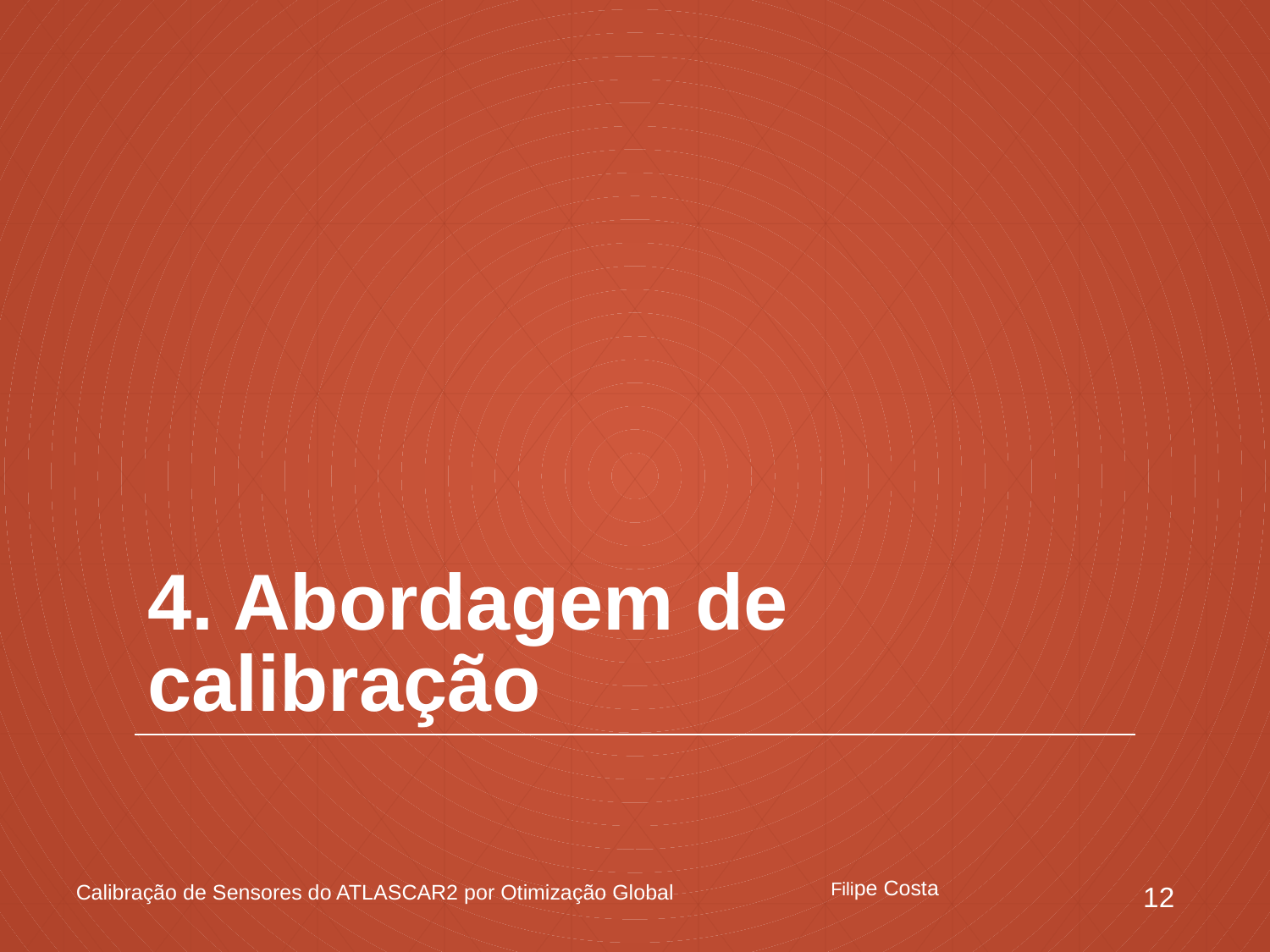

# 4. Abordagem de calibração
Filipe Costa
Calibração de Sensores do ATLASCAR2 por Otimização Global
12